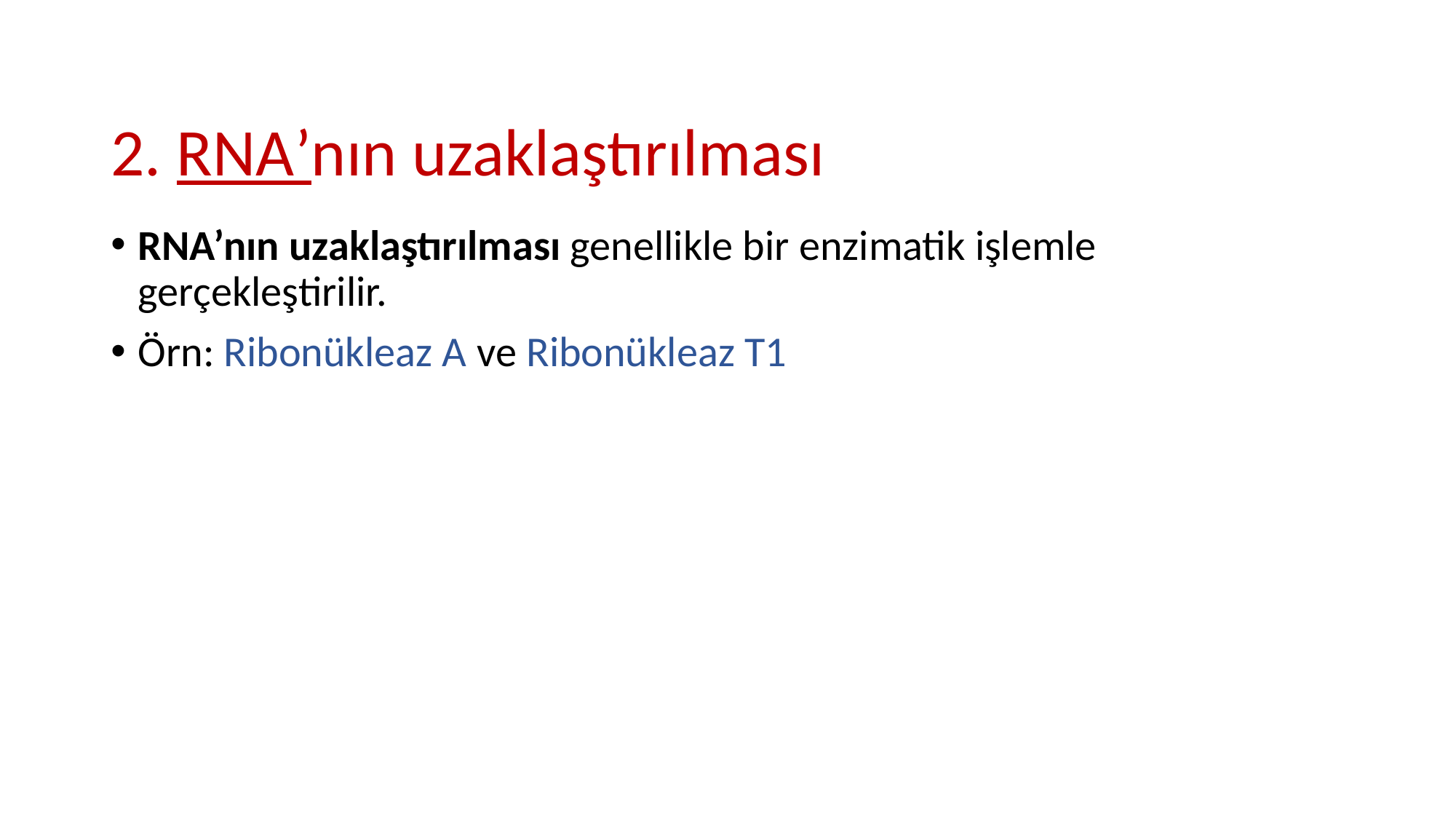

# 2. RNA’nın uzaklaştırılması
RNA’nın uzaklaştırılması genellikle bir enzimatik işlemle gerçekleştirilir.
Örn: Ribonükleaz A ve Ribonükleaz T1